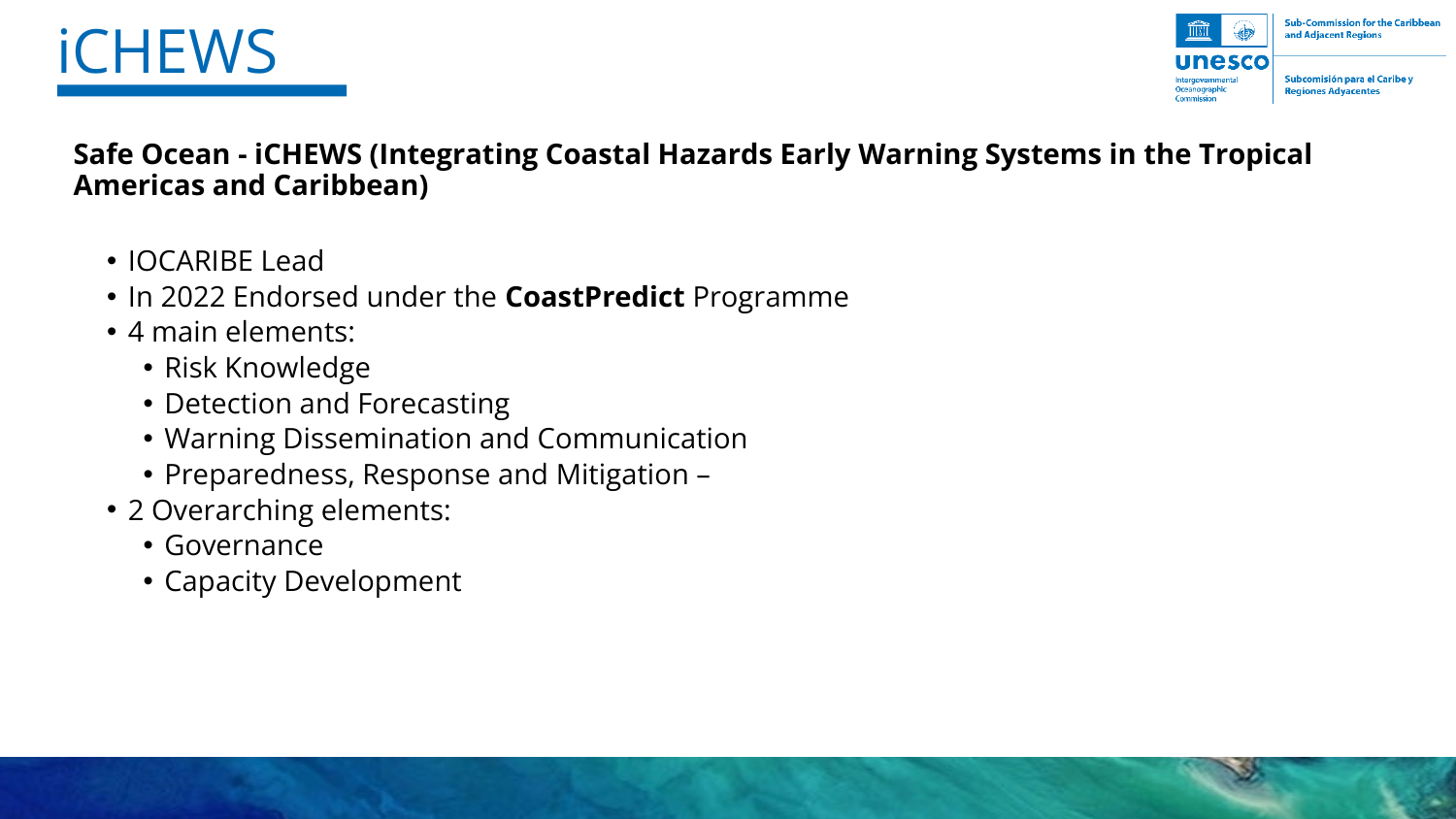

# iCHEWS
Safe Ocean - iCHEWS (Integrating Coastal Hazards Early Warning Systems in the Tropical Americas and Caribbean)

IOCARIBE Lead
In 2022 Endorsed under the CoastPredict Programme
4 main elements:
Risk Knowledge
Detection and Forecasting
Warning Dissemination and Communication
Preparedness, Response and Mitigation –
2 Overarching elements:
Governance
Capacity Development